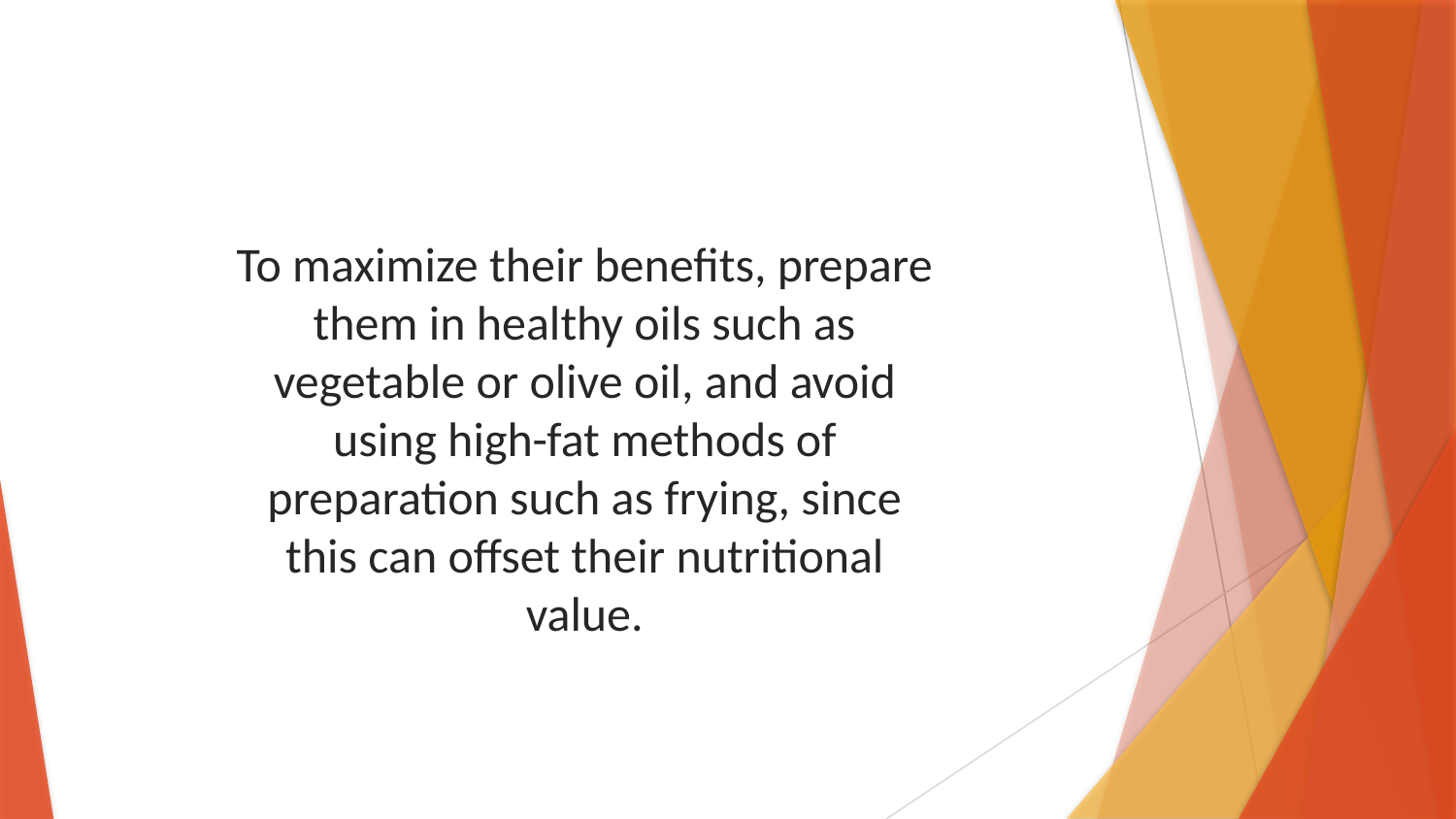

To maximize their benefits, prepare them in healthy oils such as vegetable or olive oil, and avoid using high-fat methods of preparation such as frying, since this can offset their nutritional value.